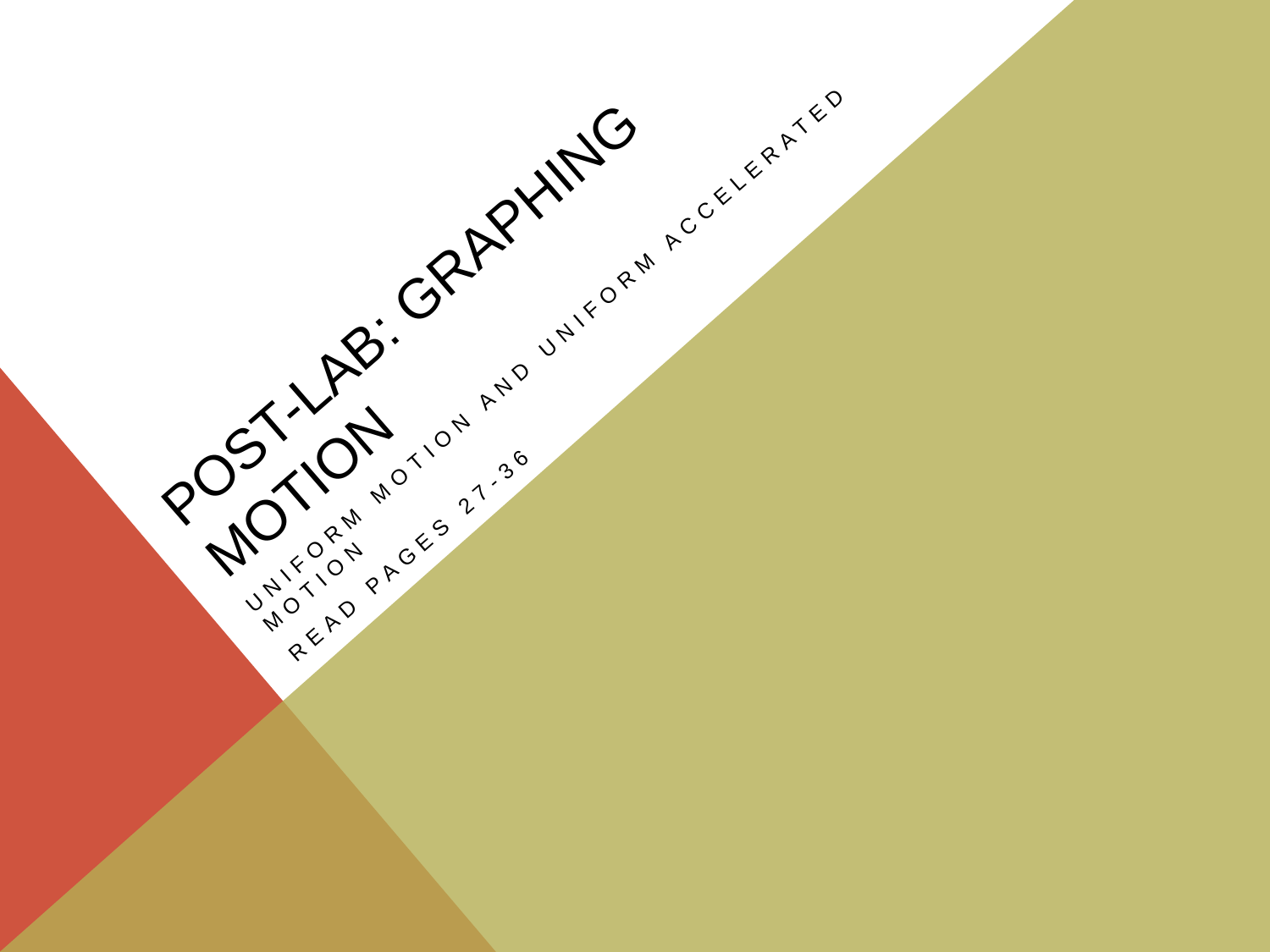

# Post-lab: Graphing Motion
Uniform Motion and Uniform Accelerated Motion
Read pages 27-36